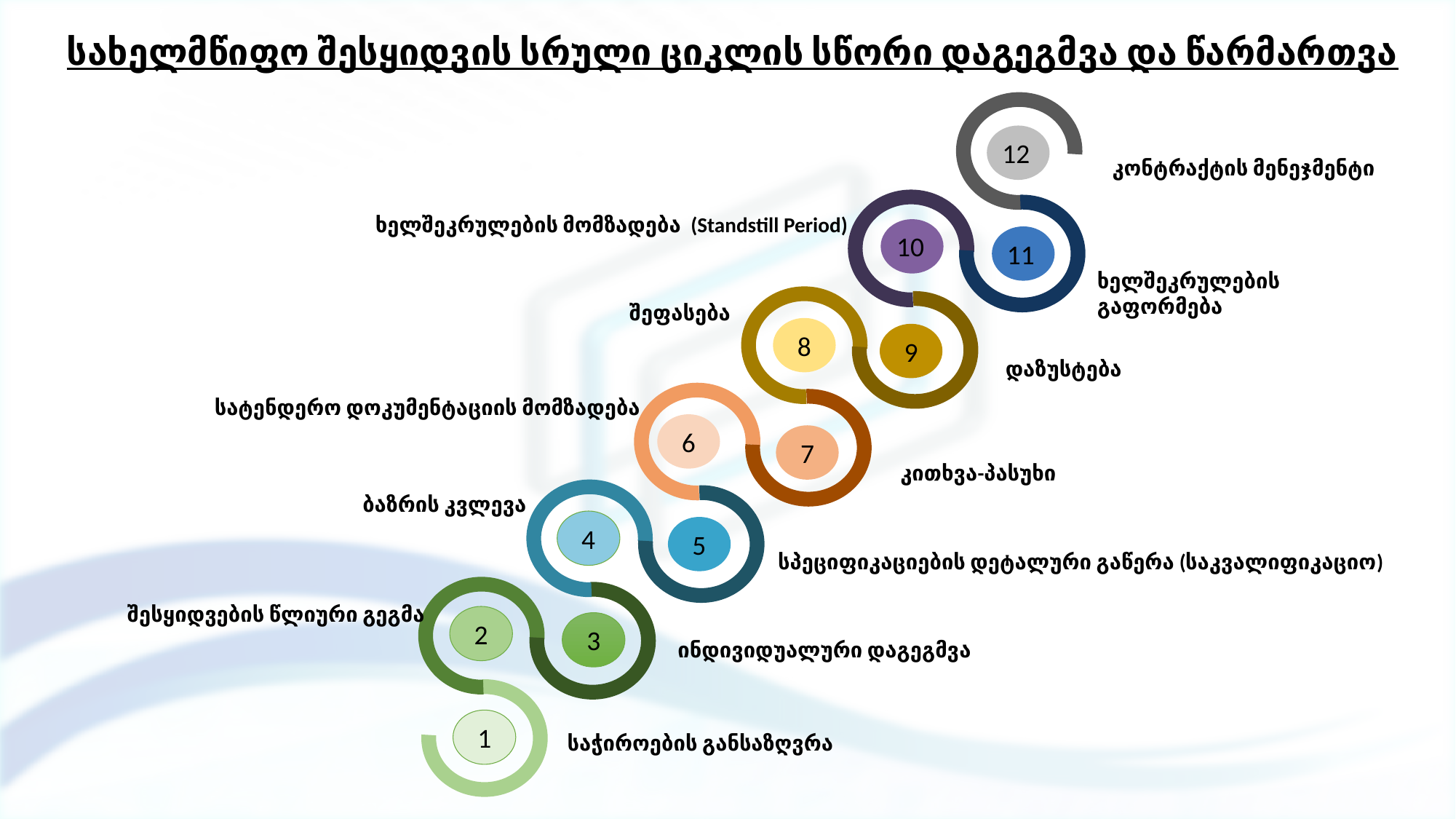

# სახელმწიფო შესყიდვის სრული ციკლის სწორი დაგეგმვა და წარმართვა

12
კონტრაქტის მენეჯმენტი

ხელშეკრულების მომზადება  (Standstill Period)

10

11
ხელშეკრულების გაფორმება

შეფასება
8
9
დაზუსტება

სატენდერო დოკუმენტაციის მომზადება

6
7
კითხვა-პასუხი

ბაზრის კვლევა

4
5
სპეციფიკაციების დეტალური გაწერა (საკვალიფიკაციო)

შესყიდვების წლიური გეგმა
2
3
ინდივიდუალური დაგეგმვა

1
საჭიროების განსაზღვრა